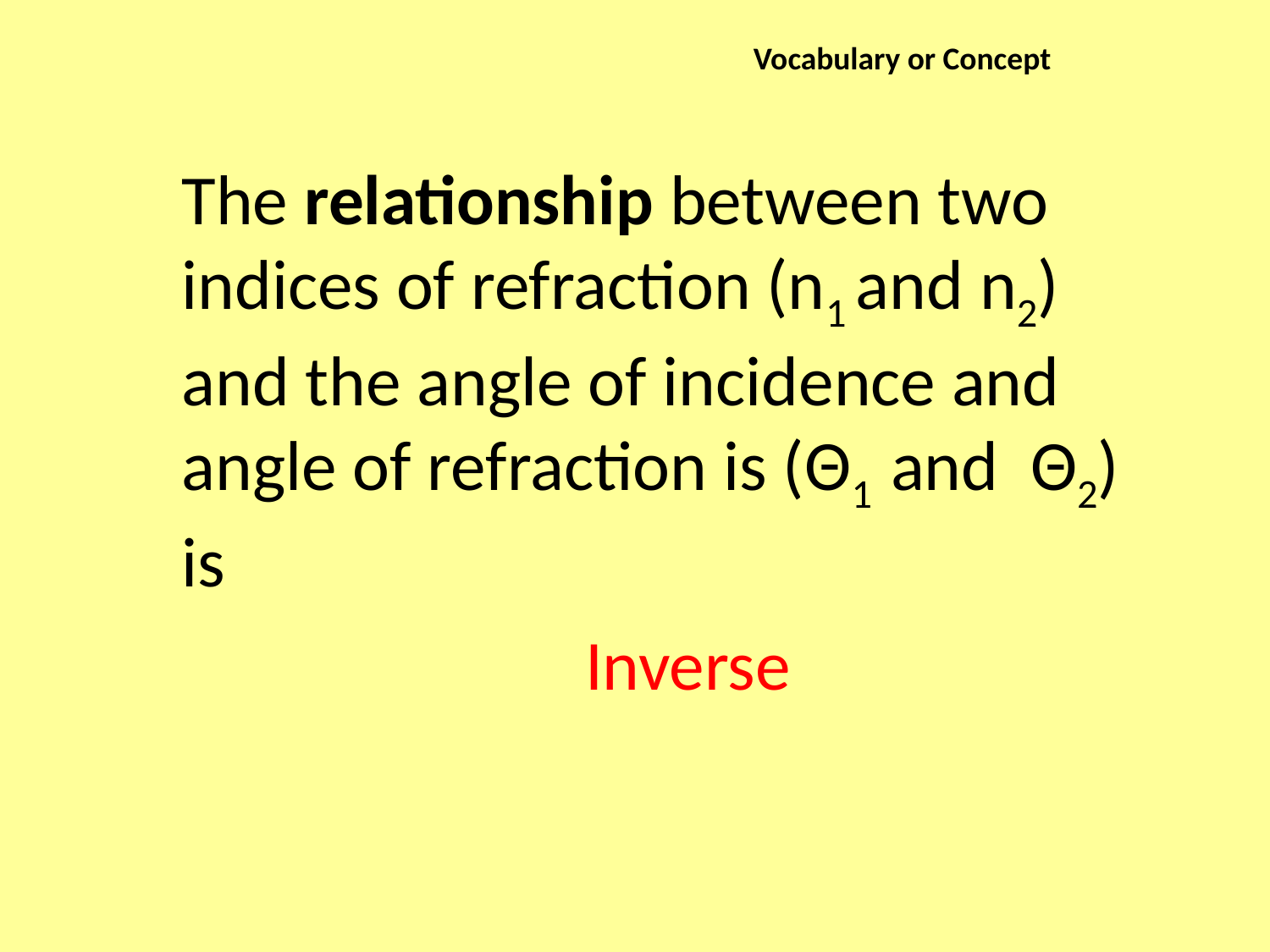

Vocabulary or Concept
The relationship between two indices of refraction (n1 and n2) and the angle of incidence and angle of refraction is (Θ1  and  Θ2) is
Inverse